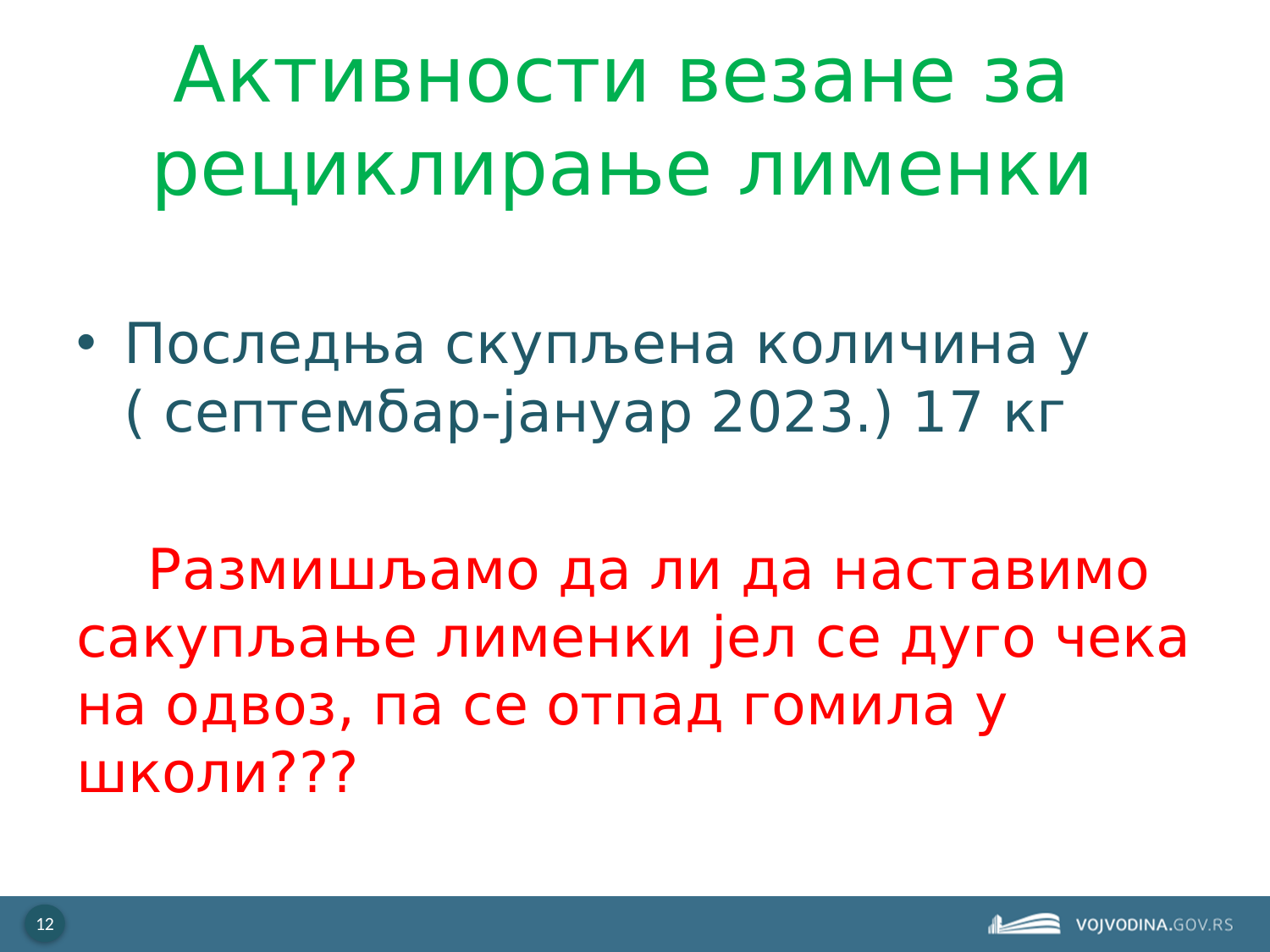

# Активности везане за  рециклирање лименки

Последња скупљена количина у ( септембар-јануар 2023.) 17 кг

    Размишљамо да ли да наставимо сакупљање лименки јел се дуго чека на одвоз, па се отпад гомила у школи???